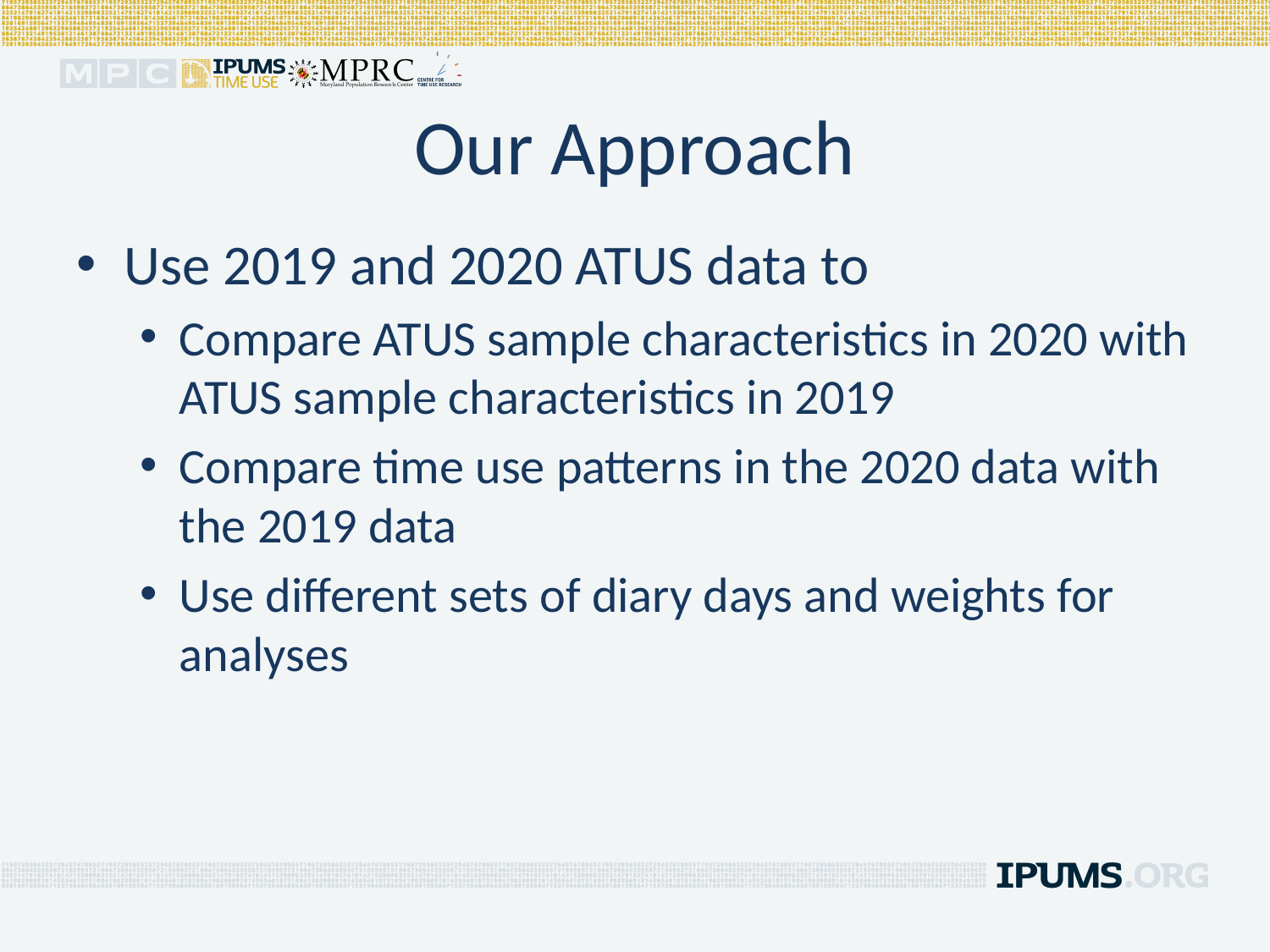

# Our Approach
Use 2019 and 2020 ATUS data to
Compare ATUS sample characteristics in 2020 with ATUS sample characteristics in 2019
Compare time use patterns in the 2020 data with the 2019 data
Use different sets of diary days and weights for analyses